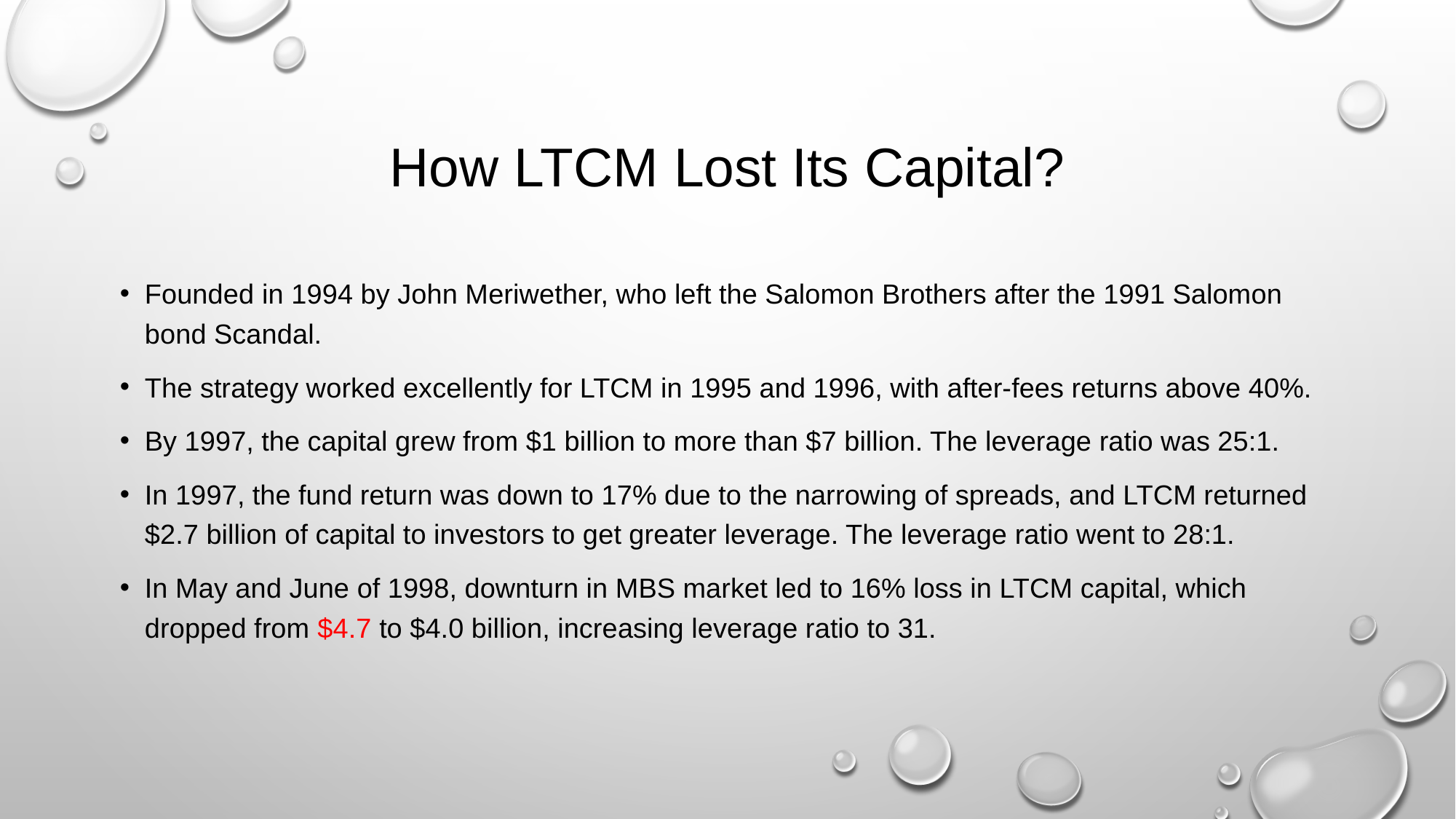

# How LTCM Lost Its Capital?
Founded in 1994 by John Meriwether, who left the Salomon Brothers after the 1991 Salomon bond Scandal.
The strategy worked excellently for LTCM in 1995 and 1996, with after-fees returns above 40%.
By 1997, the capital grew from $1 billion to more than $7 billion. The leverage ratio was 25:1.
In 1997, the fund return was down to 17% due to the narrowing of spreads, and LTCM returned $2.7 billion of capital to investors to get greater leverage. The leverage ratio went to 28:1.
In May and June of 1998, downturn in MBS market led to 16% loss in LTCM capital, which dropped from $4.7 to $4.0 billion, increasing leverage ratio to 31.